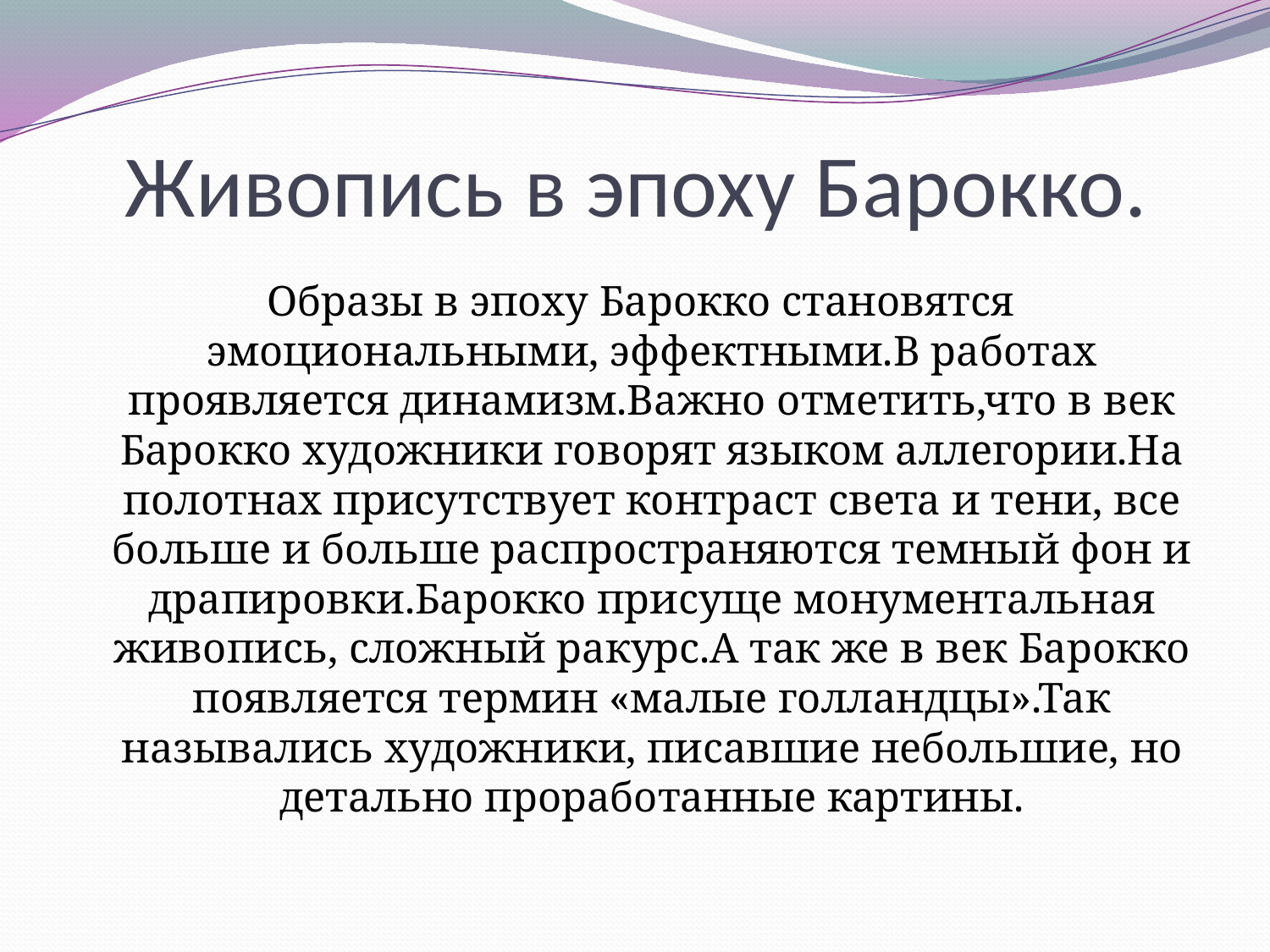

# Живопись в эпоху Барокко.
 Образы в эпоху Барокко становятся эмоциональными, эффектными.В работах проявляется динамизм.Важно отметить,что в век Барокко художники говорят языком аллегории.На полотнах присутствует контраст света и тени, все больше и больше распространяются темный фон и драпировки.Барокко присуще монументальная живопись, сложный ракурс.А так же в век Барокко появляется термин «малые голландцы».Так назывались художники, писавшие небольшие, но детально проработанные картины.